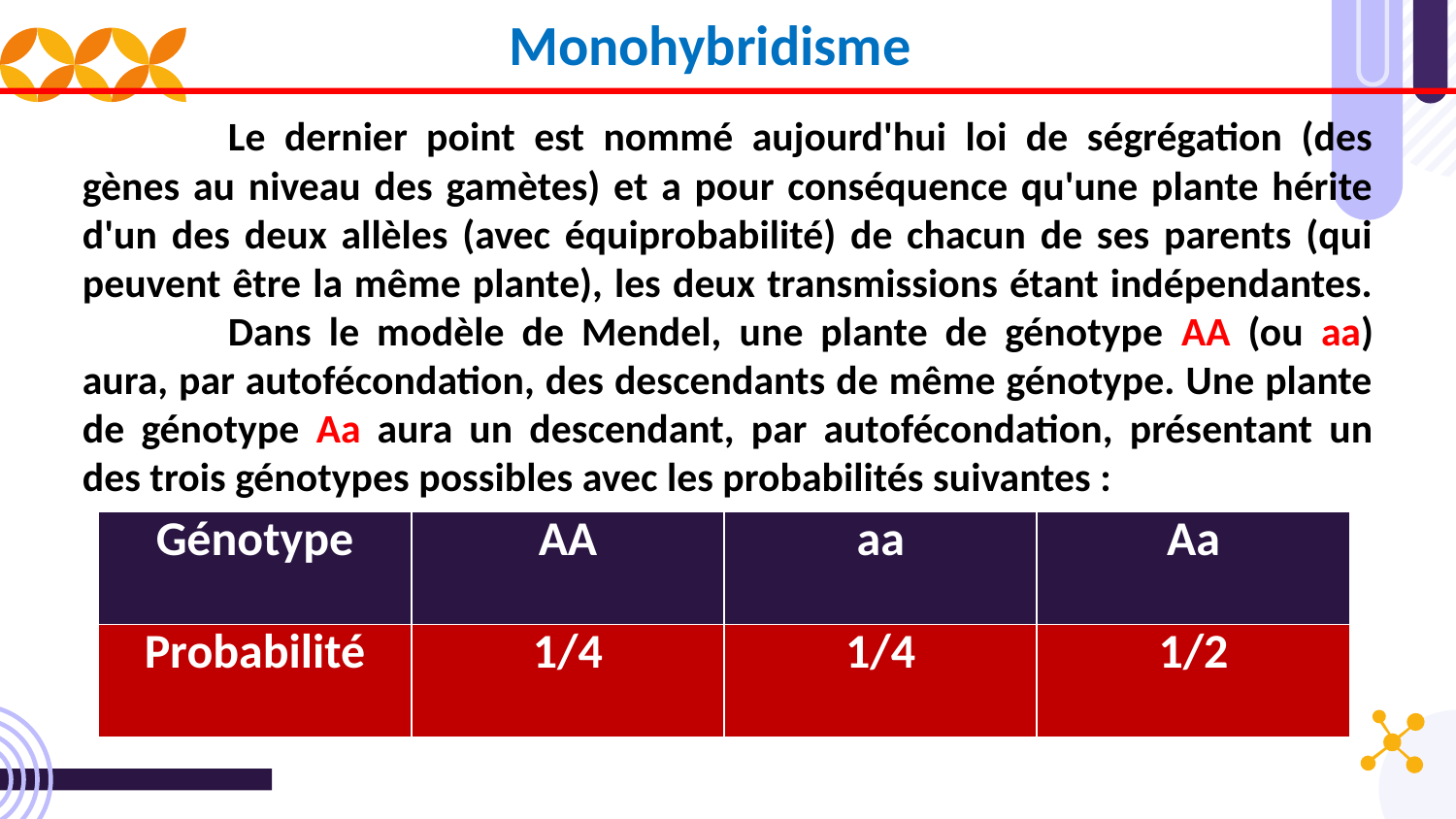

Monohybridisme

	Le dernier point est nommé aujourd'hui loi de ségrégation (des gènes au niveau des gamètes) et a pour conséquence qu'une plante hérite d'un des deux allèles (avec équiprobabilité) de chacun de ses parents (qui peuvent être la même plante), les deux transmissions étant indépendantes. 	Dans le modèle de Mendel, une plante de génotype AA (ou aa) aura, par autofécondation, des descendants de même génotype. Une plante de génotype Aa aura un descendant, par autofécondation, présentant un des trois génotypes possibles avec les probabilités suivantes :
| Génotype | AA | aa | Aa |
| --- | --- | --- | --- |
| Probabilité | 1/4 | 1/4 | 1/2 |